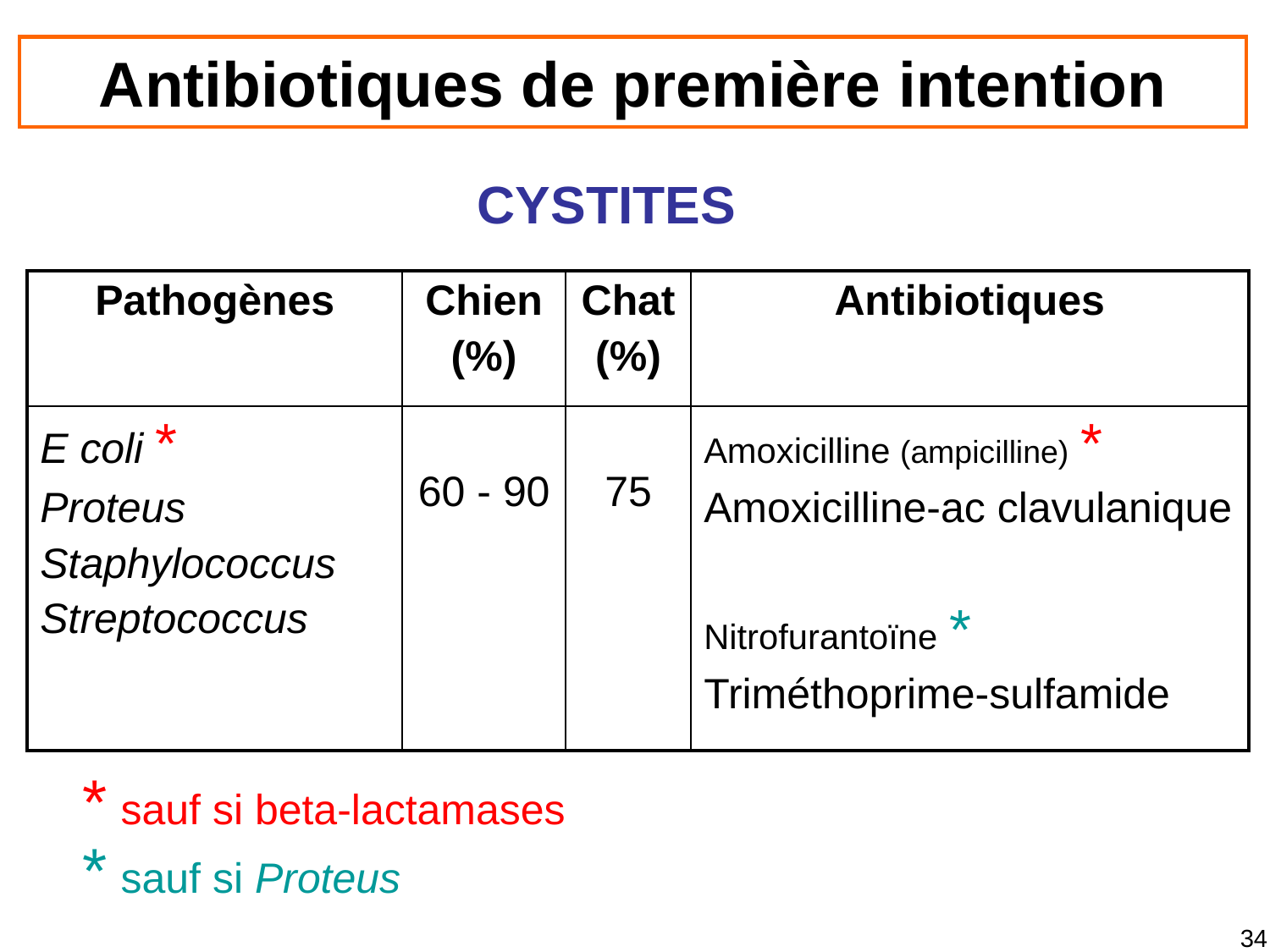

# Antibiotiques de première intention
CYSTITES
| Pathogènes | Chien (%) | Chat (%) | Antibiotiques |
| --- | --- | --- | --- |
| E coli \* Proteus Staphylococcus Streptococcus | 60 - 90 | 75 | Amoxicilline (ampicilline) \* Amoxicilline-ac clavulanique Nitrofurantoïne \* Triméthoprime-sulfamide |
* sauf si beta-lactamases
* sauf si Proteus
34